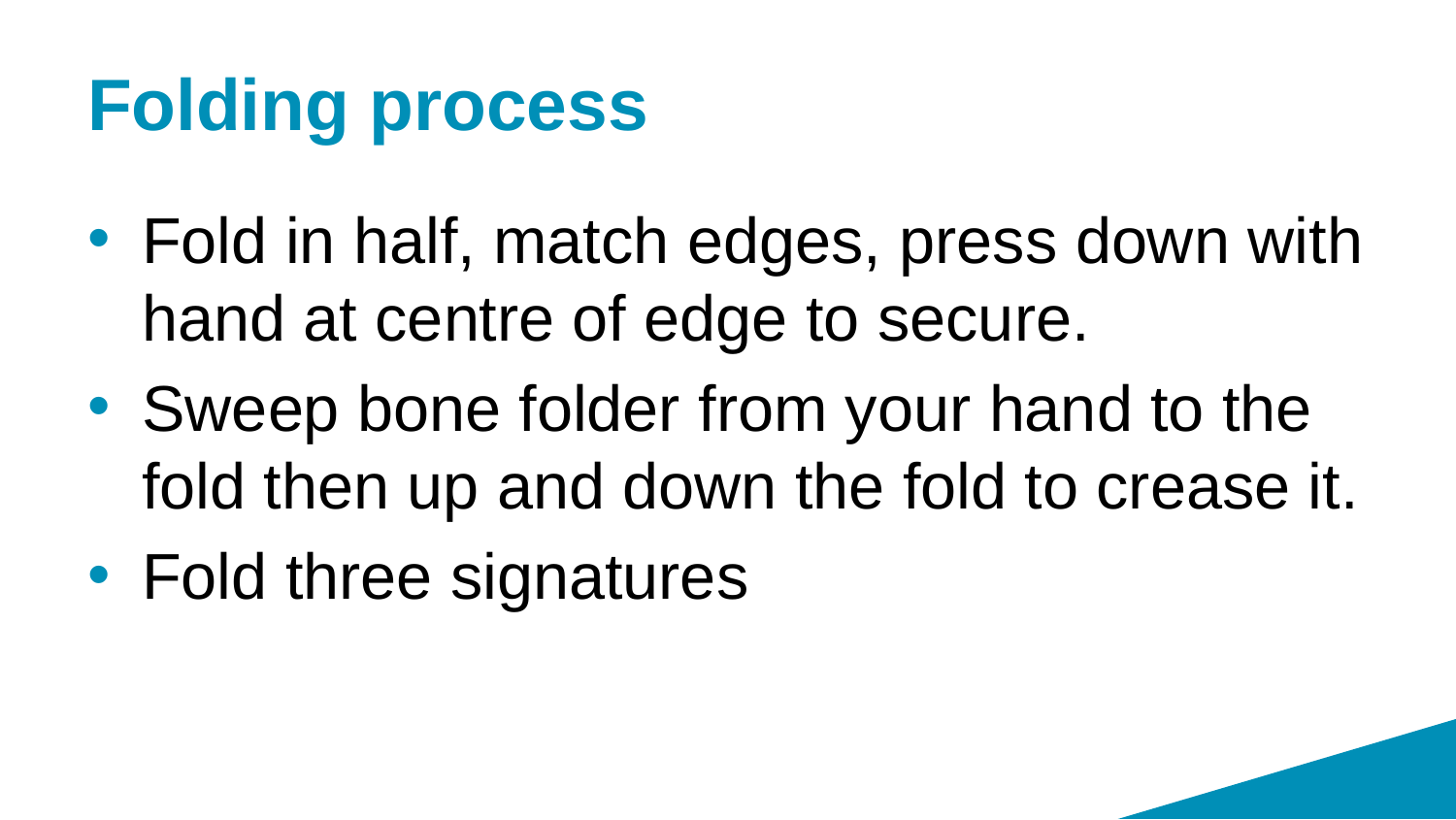

# Folding process
Fold in half, match edges, press down with hand at centre of edge to secure.
Sweep bone folder from your hand to the fold then up and down the fold to crease it.
Fold three signatures